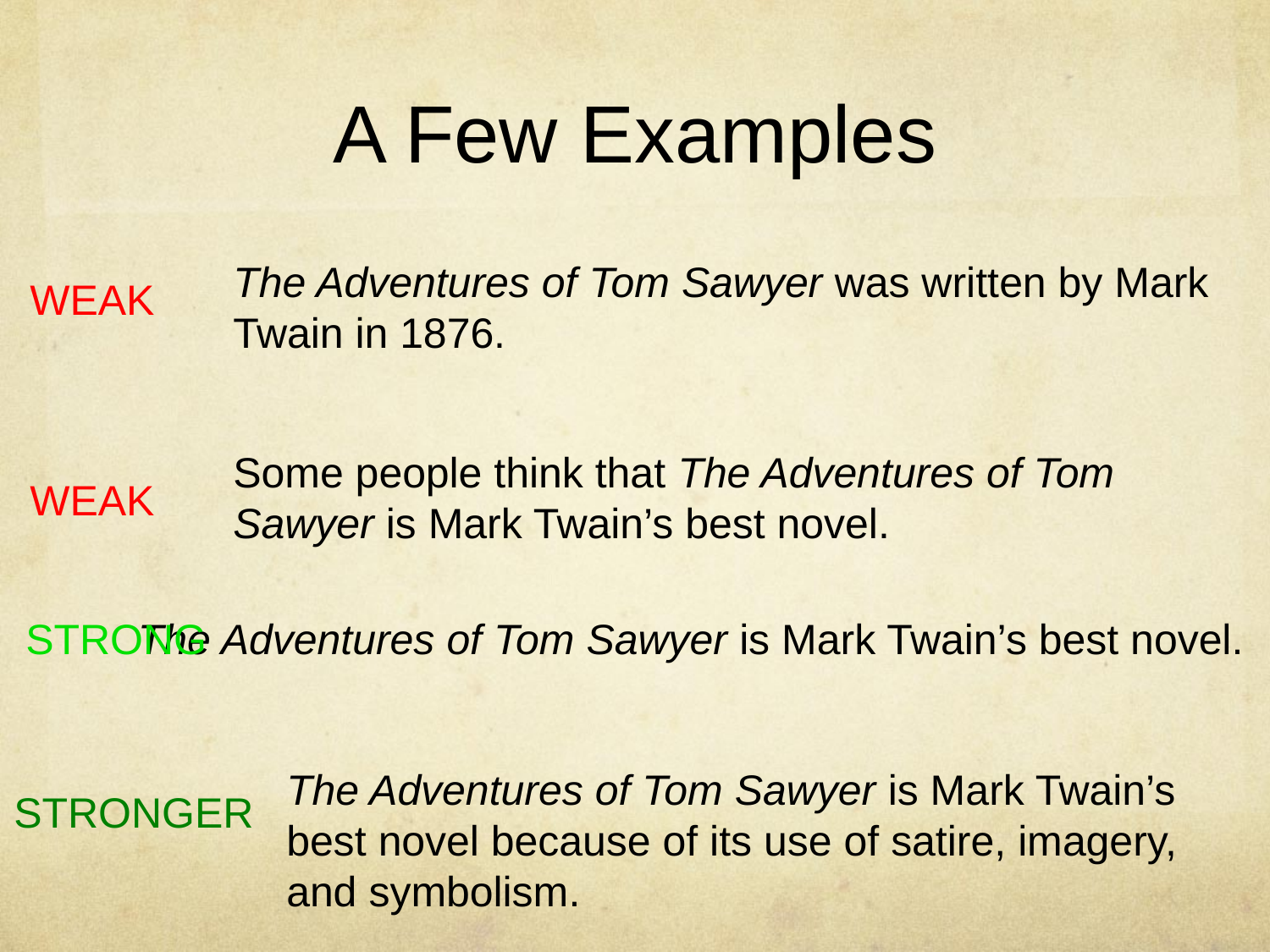

# A Few Examples
The Adventures of Tom Sawyer was written by Mark Twain in 1876.
WEAK
Some people think that The Adventures of Tom Sawyer is Mark Twain’s best novel.
WEAK
STRONG
The Adventures of Tom Sawyer is Mark Twain’s best novel.
The Adventures of Tom Sawyer is Mark Twain’s best novel because of its use of satire, imagery, and symbolism.
STRONGER